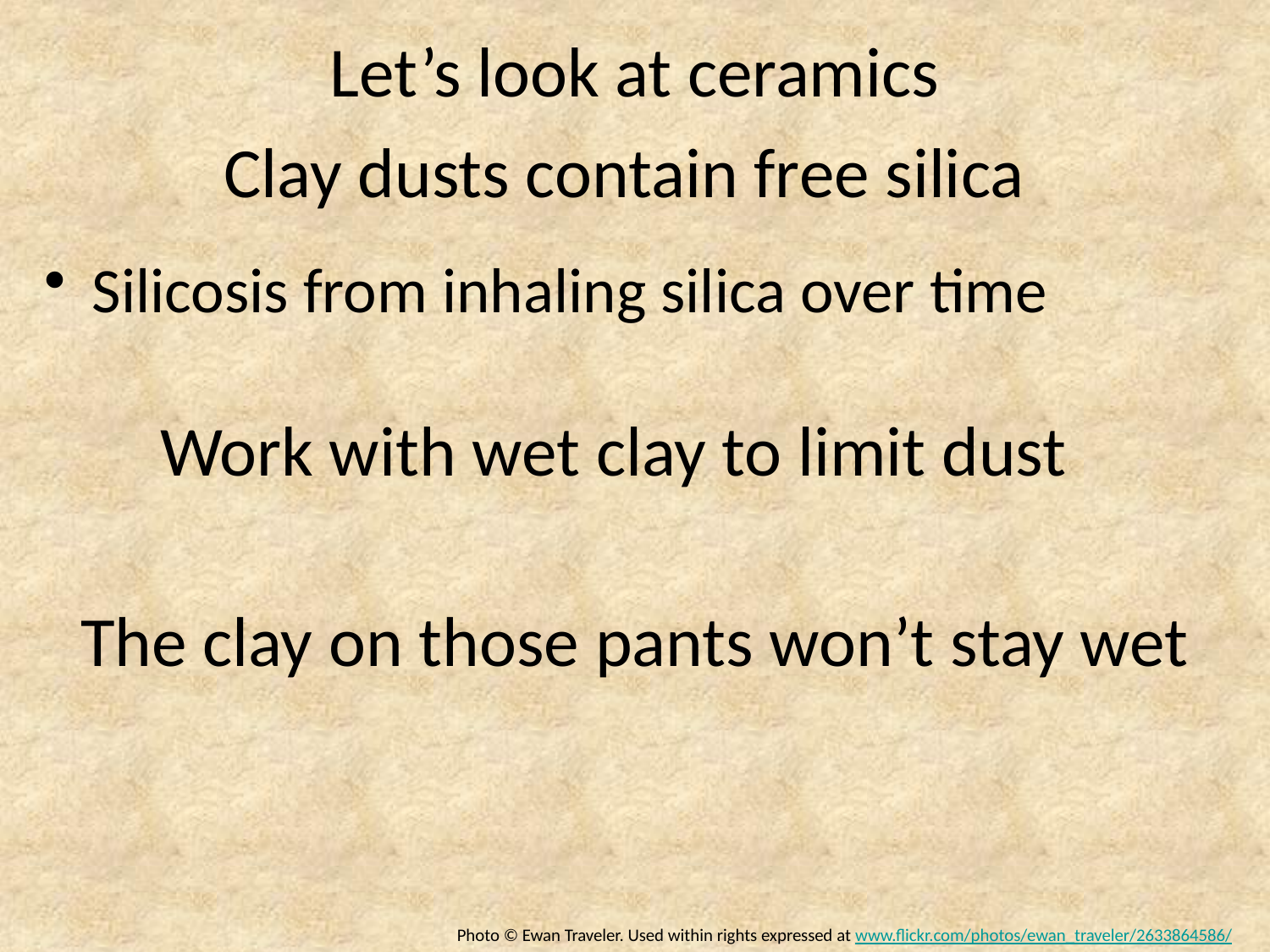

# Let’s look at ceramics
Clay dusts contain free silica
Silicosis from inhaling silica over time
Work with wet clay to limit dust
The clay on those pants won’t stay wet
Photo © Ewan Traveler. Used within rights expressed at www.flickr.com/photos/ewan_traveler/2633864586/